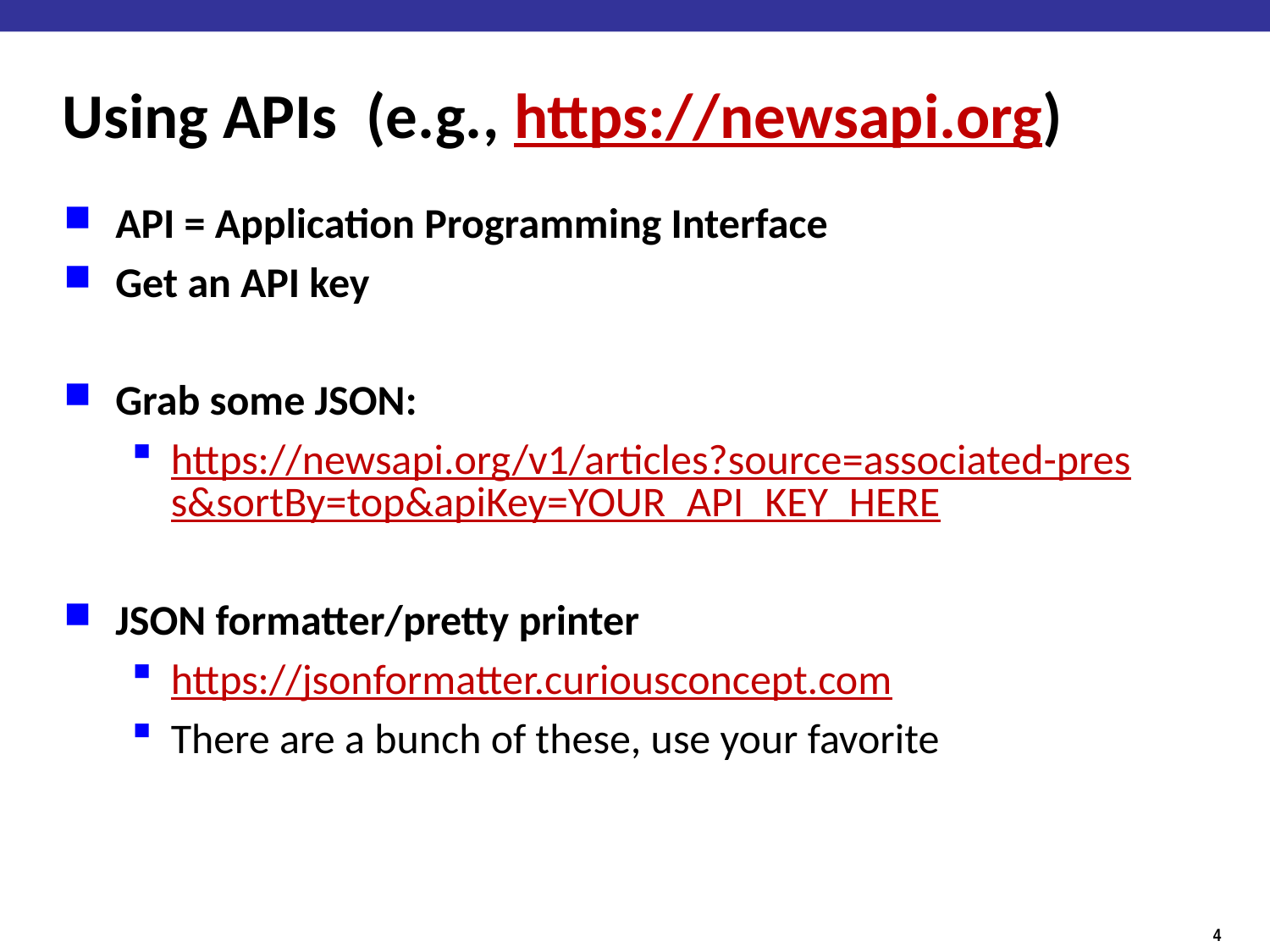

# Using APIs  (e.g., https://newsapi.org)
API = Application Programming Interface
Get an API key

Grab some JSON:
https://newsapi.org/v1/articles?source=associated-press&sortBy=top&apiKey=YOUR_API_KEY_HERE

JSON formatter/pretty printer
https://jsonformatter.curiousconcept.com
There are a bunch of these, use your favorite